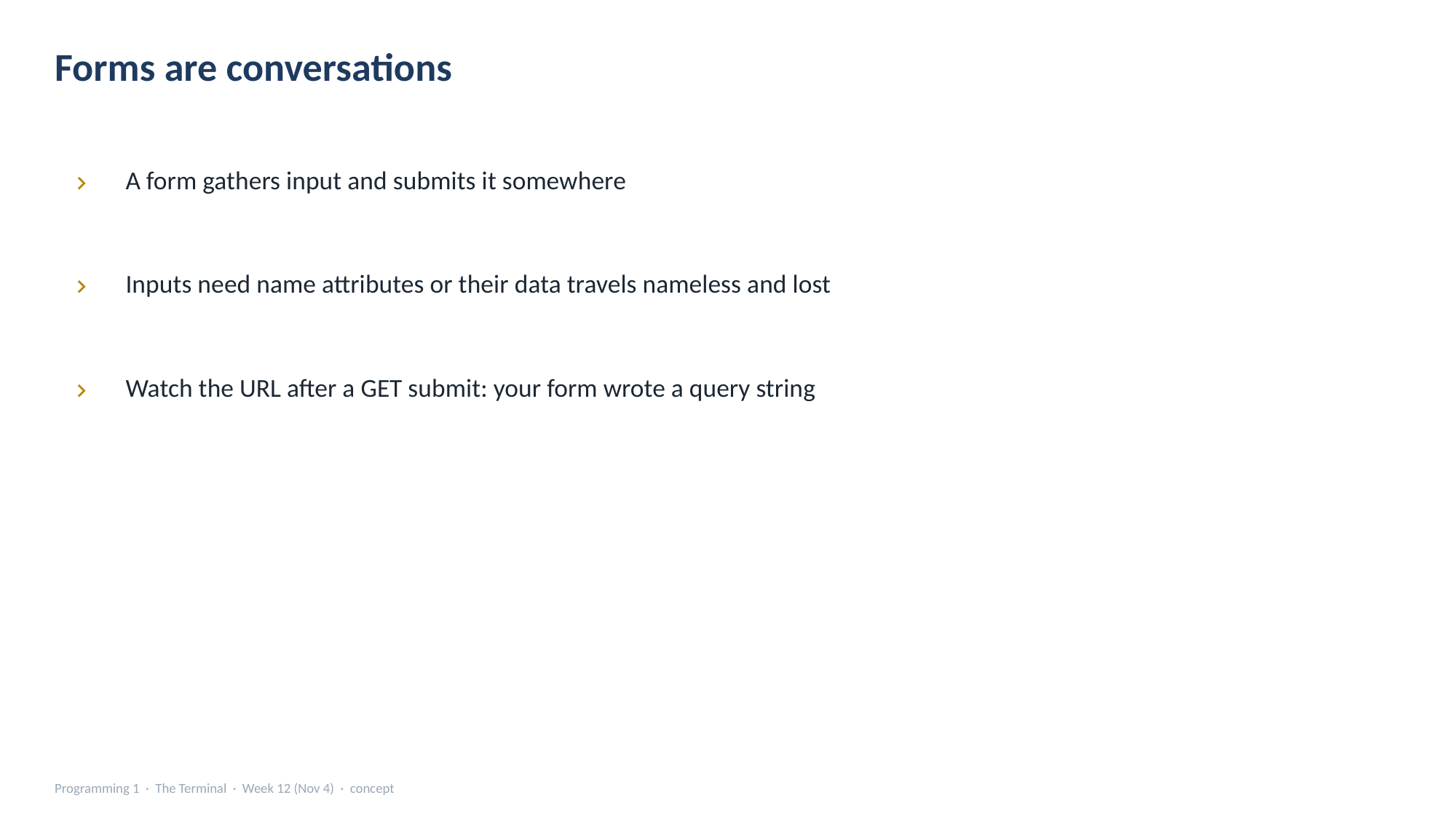

Forms are conversations
>
A form gathers input and submits it somewhere
>
Inputs need name attributes or their data travels nameless and lost
>
Watch the URL after a GET submit: your form wrote a query string
Programming 1  ·  The Terminal  ·  Week 12 (Nov 4)  ·  concept